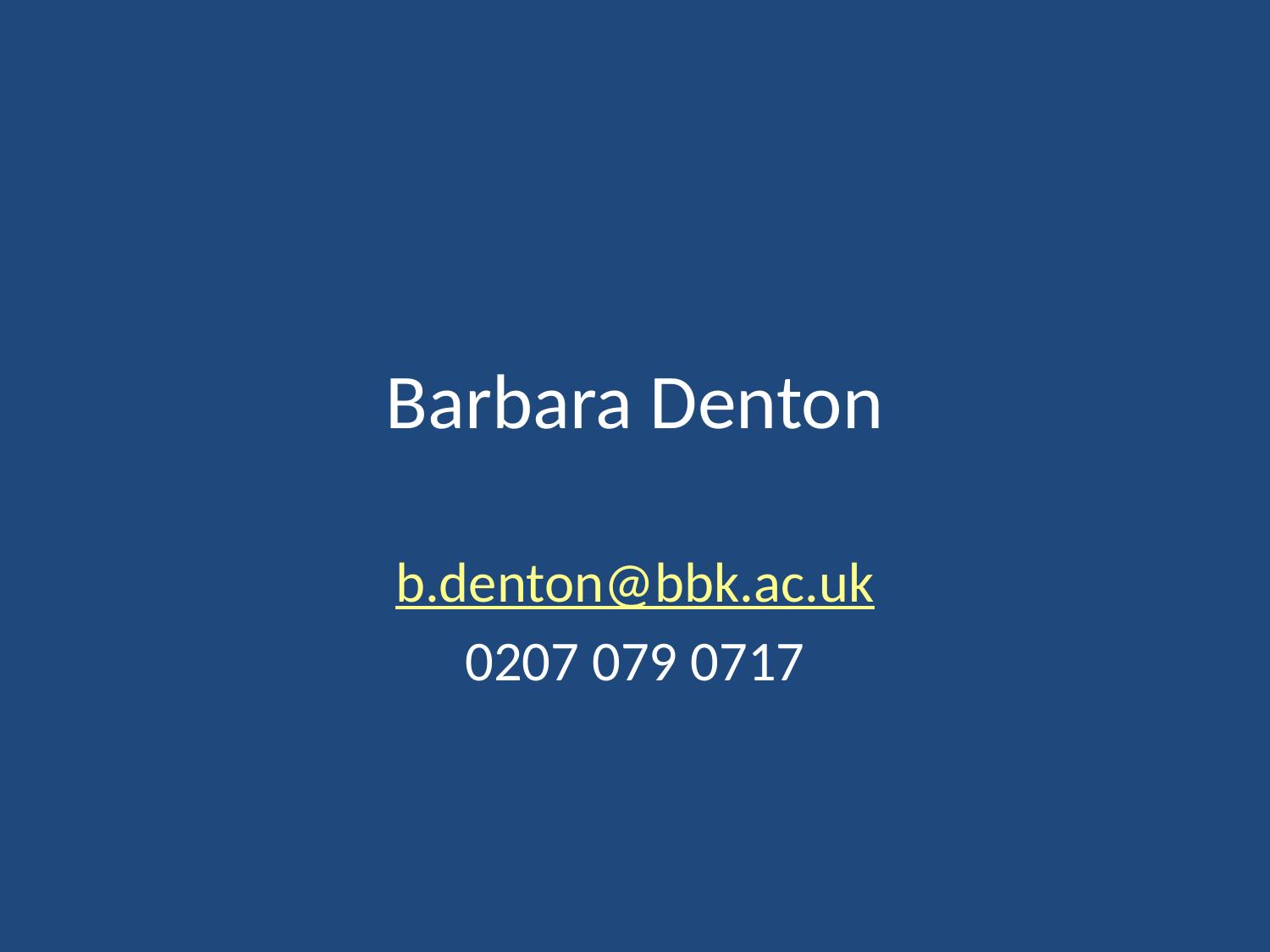

# Barbara Denton
b.denton@bbk.ac.uk
0207 079 0717